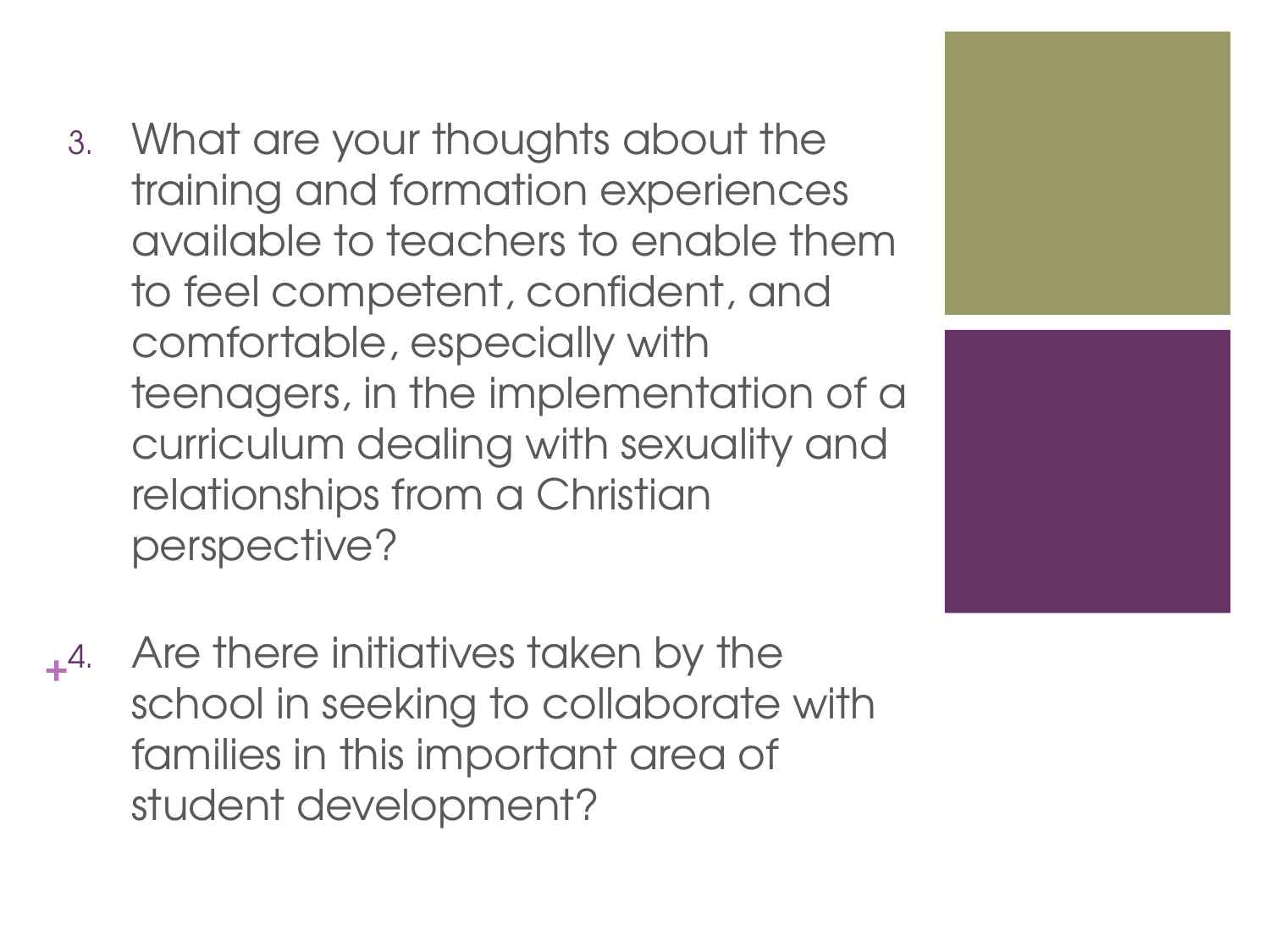

11
What are your thoughts about the training and formation experiences available to teachers to enable them to feel competent, confident, and comfortable, especially with teenagers, in the implementation of a curriculum dealing with sexuality and relationships from a Christian perspective?
Are there initiatives taken by the school in seeking to collaborate with families in this important area of student development?